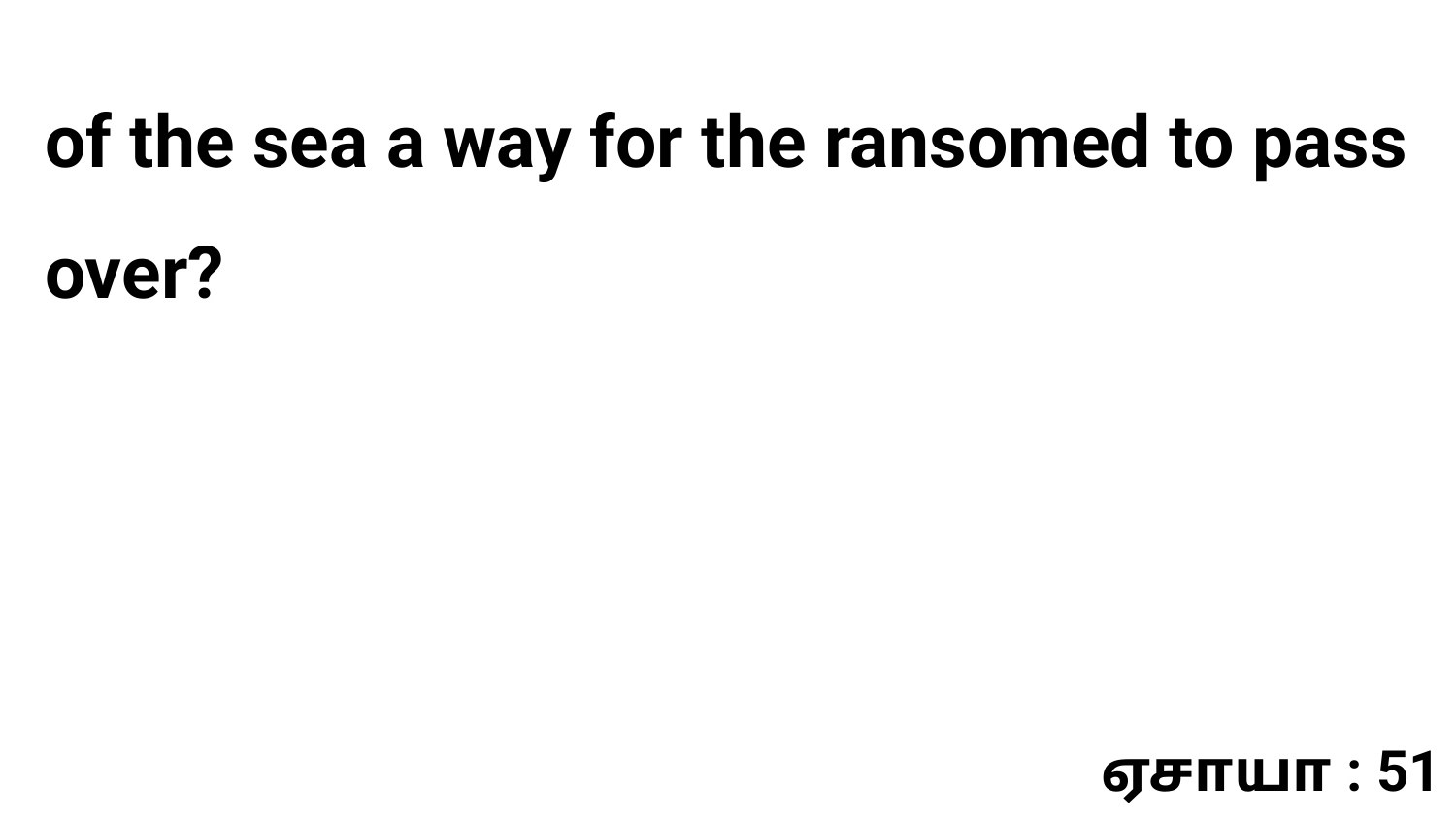

of the sea a way for the ransomed to pass over?
ஏசாயா : 51